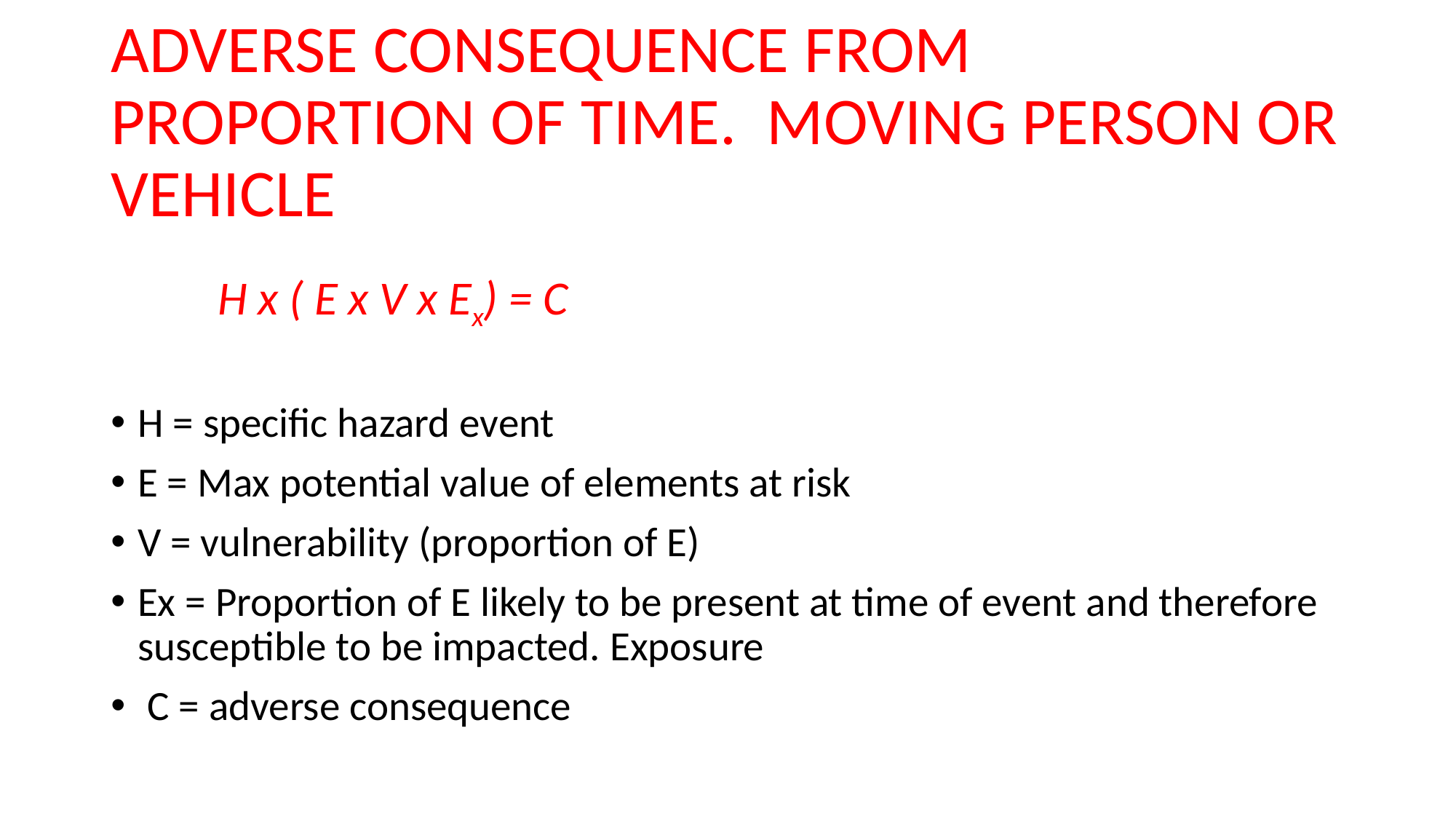

# Adverse consequence from proportion of time.  moving person or vehicle
	H x ( E x V x Ex) = C

H = specific hazard event
E = Max potential value of elements at risk
V = vulnerability (proportion of E)
Ex = Proportion of E likely to be present at time of event and therefore susceptible to be impacted. Exposure
 C = adverse consequence